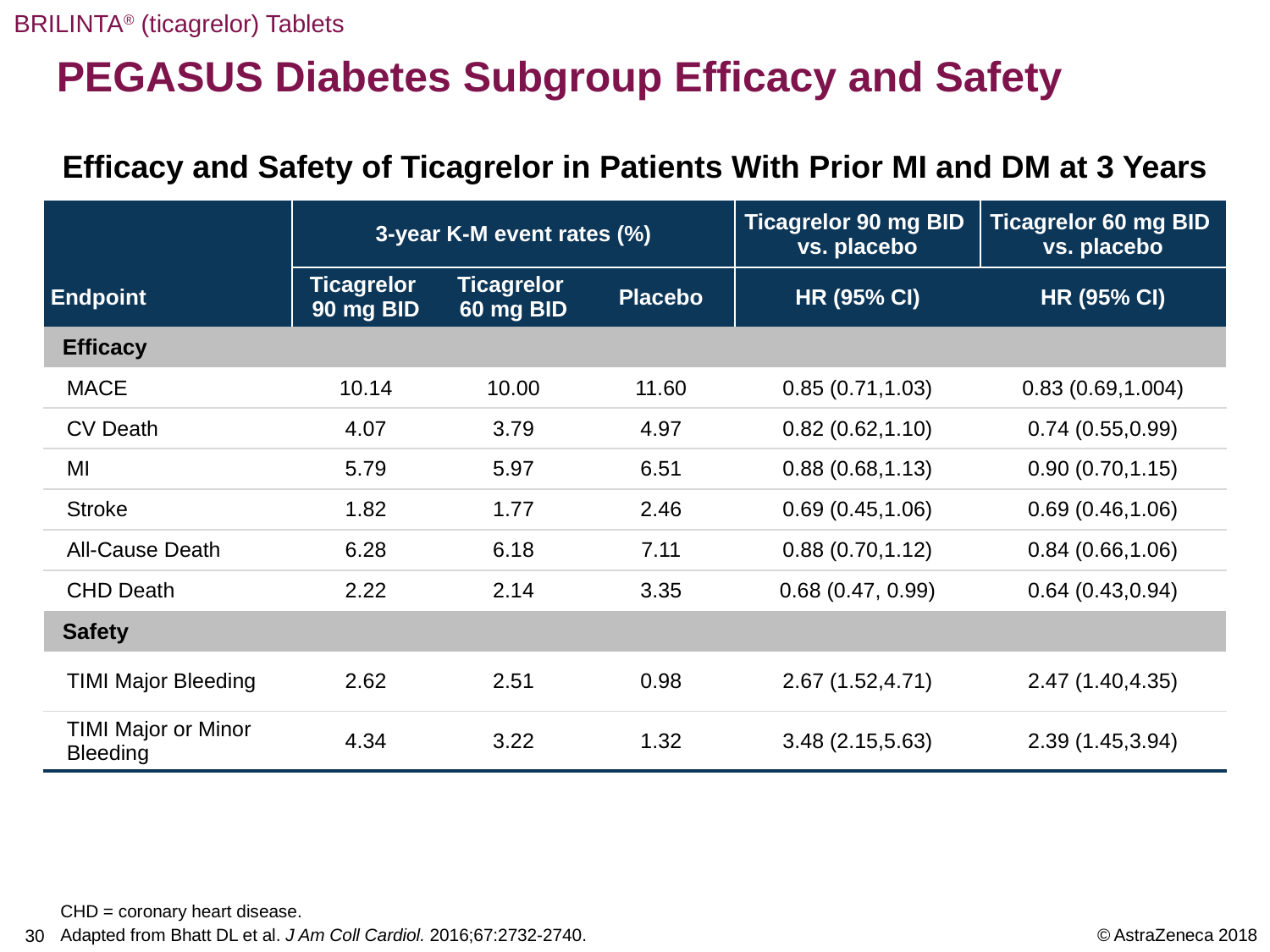

# PEGASUS Diabetes Subgroup Efficacy and Safety
Efficacy and Safety of Ticagrelor in Patients With Prior MI and DM at 3 Years
|  | 3-year K-M event rates (%) |  |  | Ticagrelor 90 mg BID vs. placebo | Ticagrelor 60 mg BID vs. placebo |
| --- | --- | --- | --- | --- | --- |
| Endpoint | Ticagrelor 90 mg BID | Ticagrelor 60 mg BID | Placebo | HR (95% CI) | HR (95% CI) |
| Efficacy |  |  |  |  |  |
| MACE | 10.14 | 10.00 | 11.60 | 0.85 (0.71,1.03) | 0.83 (0.69,1.004) |
| CV Death | 4.07 | 3.79 | 4.97 | 0.82 (0.62,1.10) | 0.74 (0.55,0.99) |
| MI | 5.79 | 5.97 | 6.51 | 0.88 (0.68,1.13) | 0.90 (0.70,1.15) |
| Stroke | 1.82 | 1.77 | 2.46 | 0.69 (0.45,1.06) | 0.69 (0.46,1.06) |
| All-Cause Death | 6.28 | 6.18 | 7.11 | 0.88 (0.70,1.12) | 0.84 (0.66,1.06) |
| CHD Death | 2.22 | 2.14 | 3.35 | 0.68 (0.47, 0.99) | 0.64 (0.43,0.94) |
| Safety |  |  |  |  |  |
| TIMI Major Bleeding | 2.62 | 2.51 | 0.98 | 2.67 (1.52,4.71) | 2.47 (1.40,4.35) |
| TIMI Major or Minor Bleeding | 4.34 | 3.22 | 1.32 | 3.48 (2.15,5.63) | 2.39 (1.45,3.94) |
CHD = coronary heart disease.
Adapted from Bhatt DL et al. J Am Coll Cardiol. 2016;67:2732-2740.
30